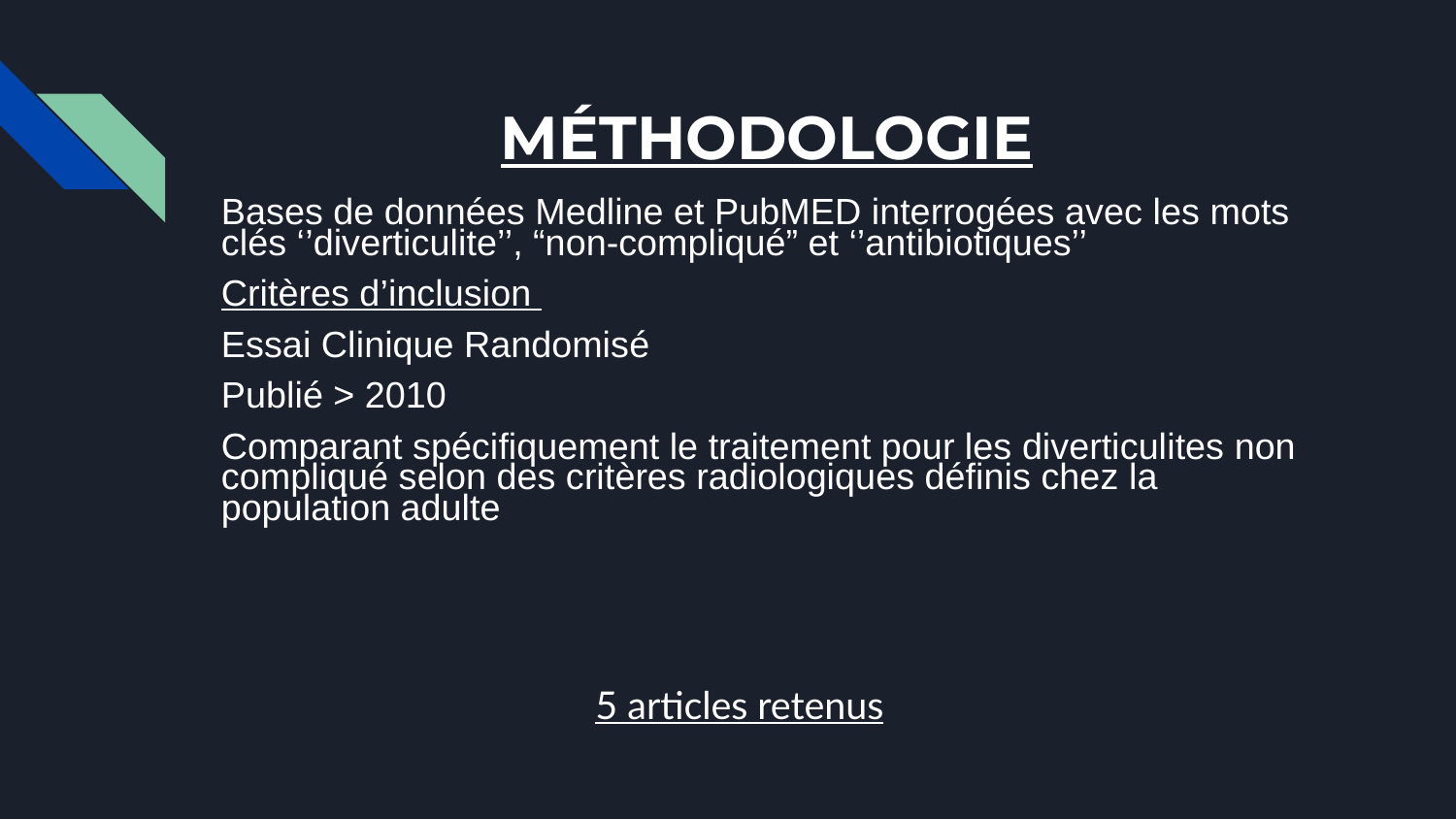

# MÉTHODOLOGIE
Bases de données Medline et PubMED interrogées avec les mots clés ‘’diverticulite’’, “non-compliqué” et ‘’antibiotiques’’
Critères d’inclusion
Essai Clinique Randomisé
Publié > 2010
Comparant spécifiquement le traitement pour les diverticulites non compliqué selon des critères radiologiques définis chez la population adulte

5 articles retenus